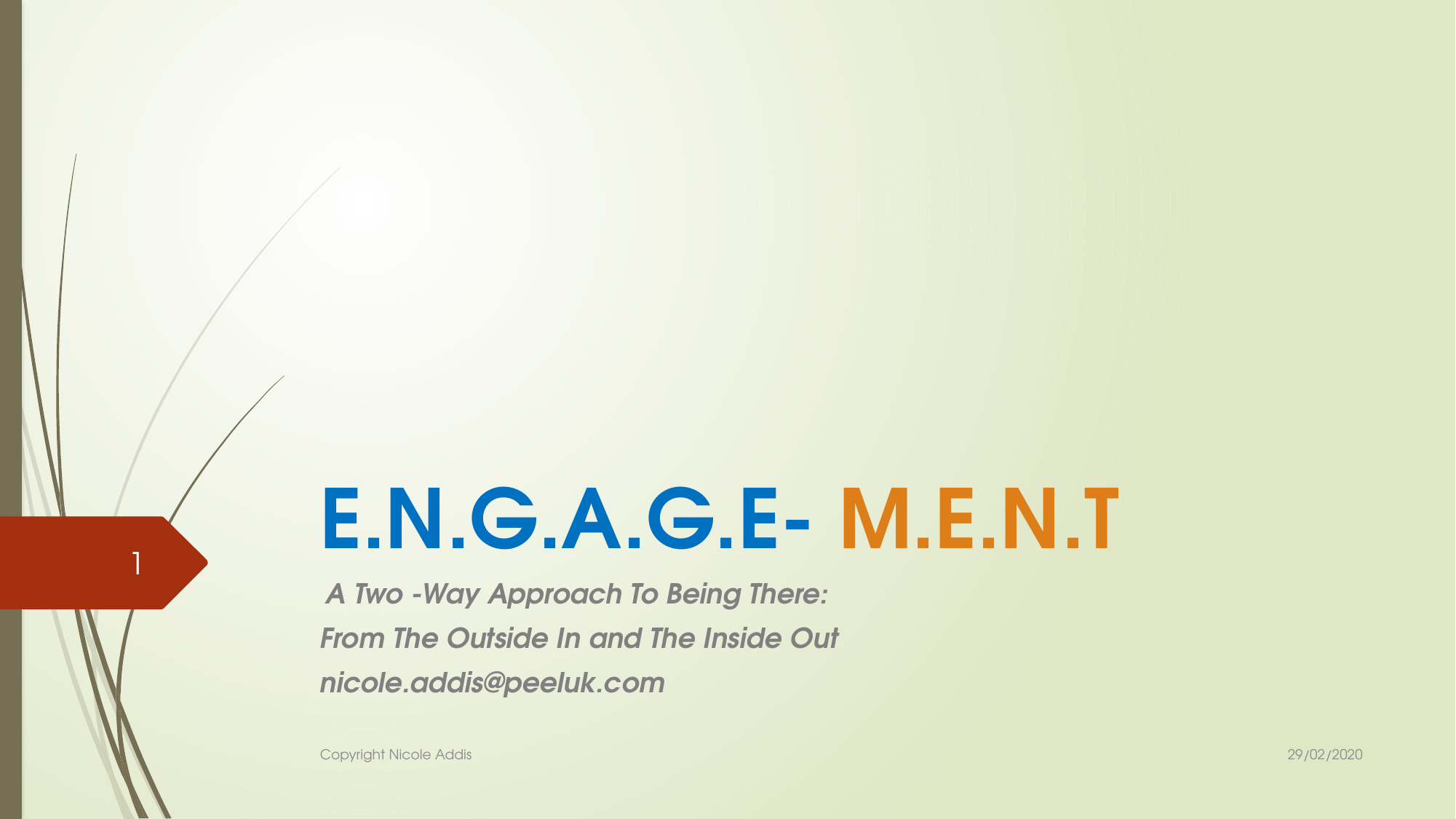

# E.N.G.A.G.E- M.E.N.T
1
 A Two -Way Approach To Being There:
From The Outside In and The Inside Out
nicole.addis@peeluk.com
29/02/2020
Copyright Nicole Addis